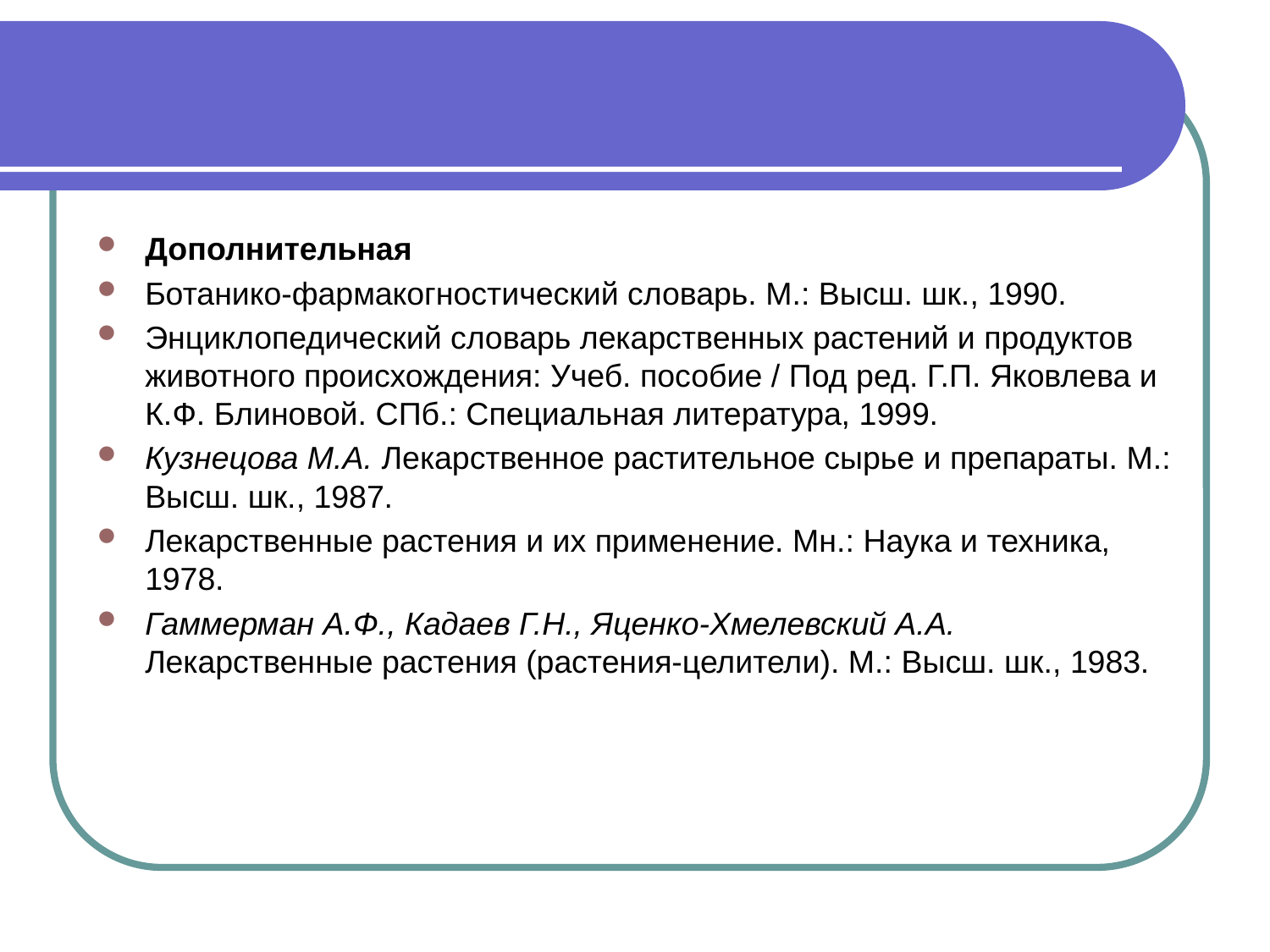

#
Дополнительная
Ботанико-фармакогностический словарь. М.: Высш. шк., 1990.
Энциклопедический словарь лекарственных растений и продуктов животного происхождения: Учеб. пособие / Под ред. Г.П. Яковлева и К.Ф. Блиновой. СПб.: Специальная литература, 1999.
Кузнецова М.А. Лекарственное растительное сырье и препараты. М.: Высш. шк., 1987.
Лекарственные растения и их применение. Мн.: Наука и техника, 1978.
Гаммерман А.Ф., Кадаев Г.Н., Яценко-Хмелевский А.А. Лекарственные растения (растения-целители). М.: Высш. шк., 1983.